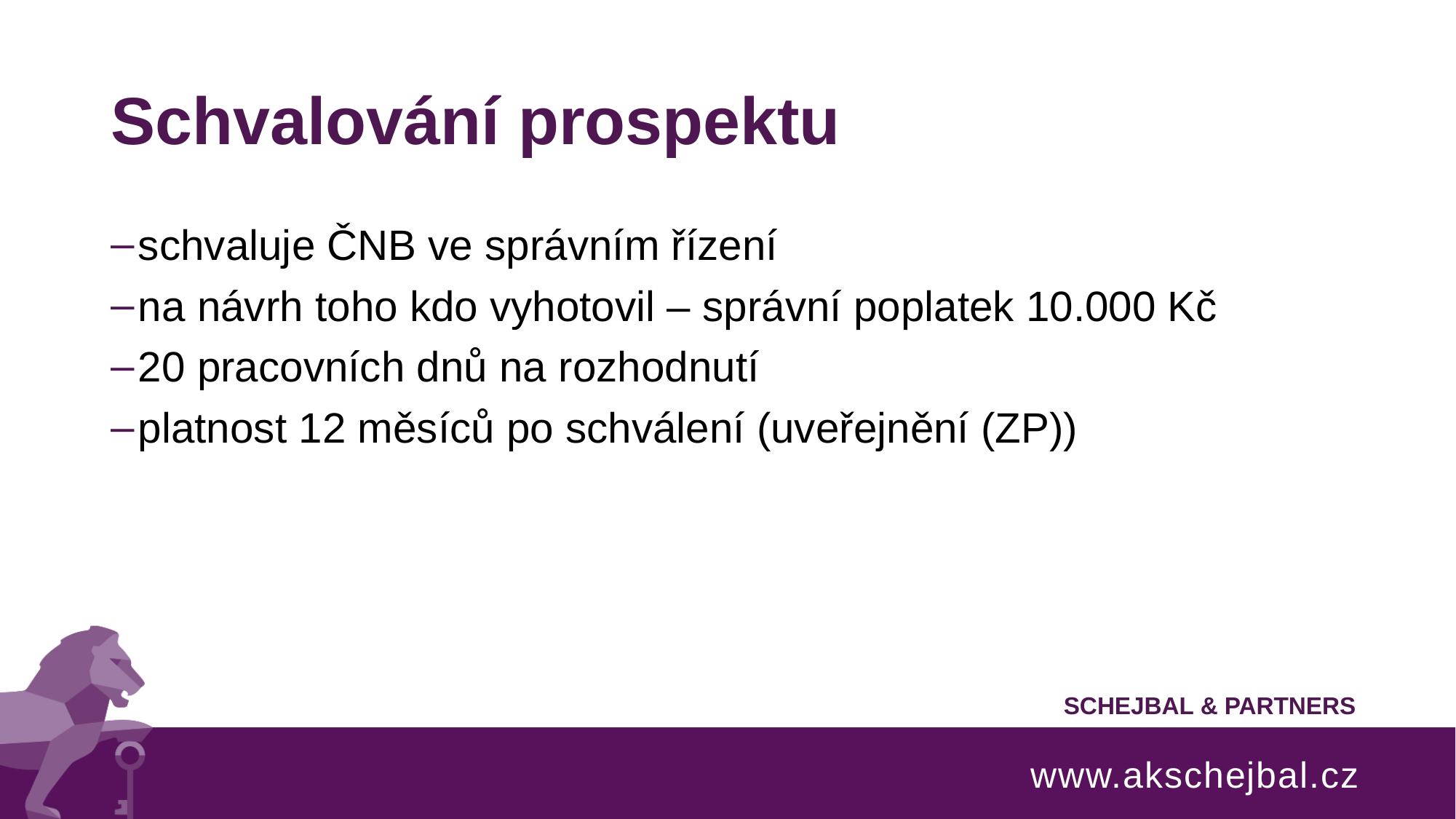

# Schvalování prospektu
schvaluje ČNB ve správním řízení
na návrh toho kdo vyhotovil – správní poplatek 10.000 Kč
20 pracovních dnů na rozhodnutí
platnost 12 měsíců po schválení (uveřejnění (ZP))

www.akschejbal.cz